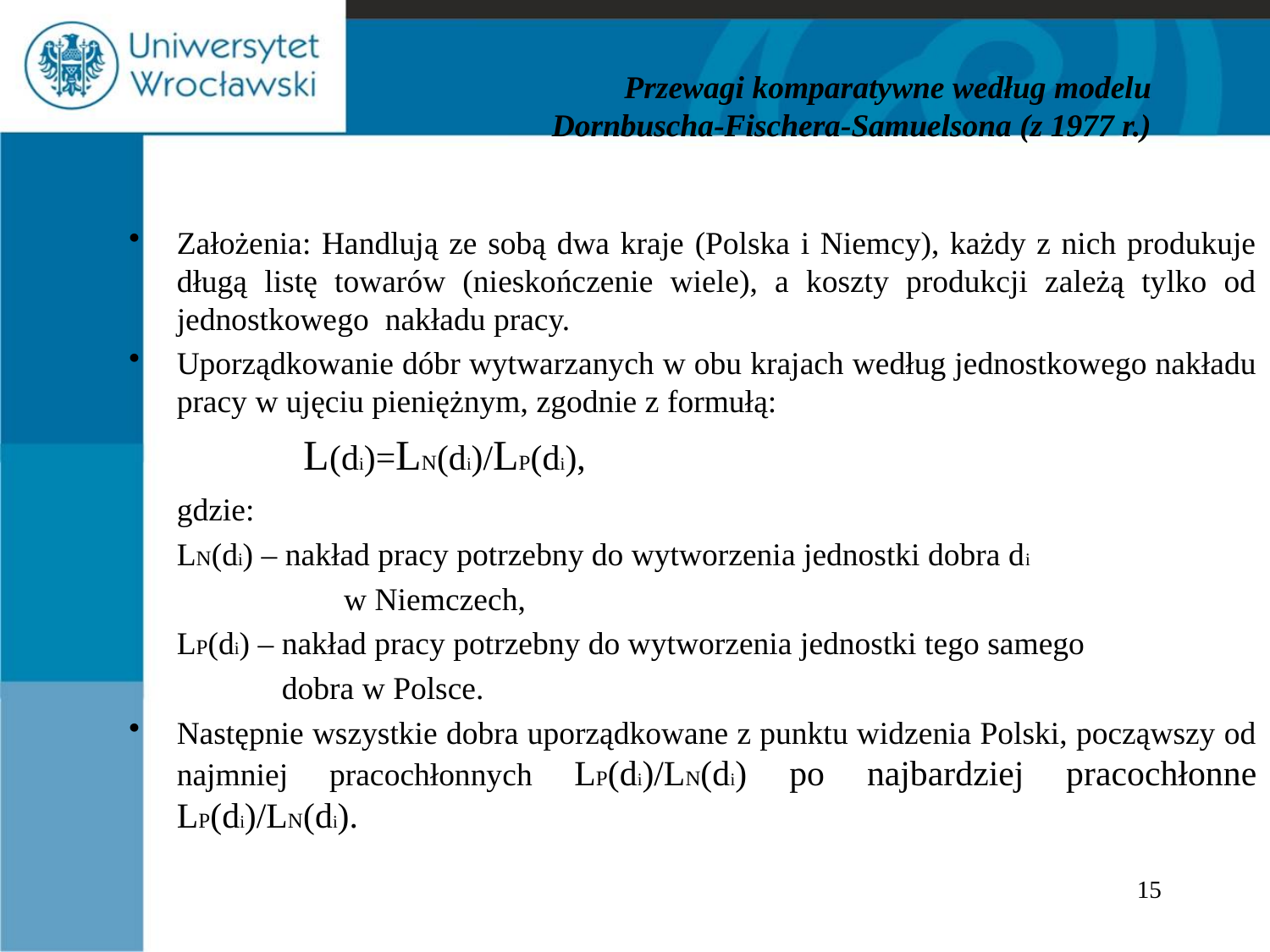

# Przewagi komparatywne według modelu Dornbuscha-Fischera-Samuelsona (z 1977 r.)
Założenia: Handlują ze sobą dwa kraje (Polska i Niemcy), każdy z nich produkuje długą listę towarów (nieskończenie wiele), a koszty produkcji zależą tylko od jednostkowego  nakładu pracy.
Uporządkowanie dóbr wytwarzanych w obu krajach według jednostkowego nakładu pracy w ujęciu pieniężnym, zgodnie z formułą:
		L(di)=LN(di)/LP(di),
	gdzie:
	LN(di) – nakład pracy potrzebny do wytworzenia jednostki dobra di
		     w Niemczech,
	LP(di) – nakład pracy potrzebny do wytworzenia jednostki tego samego
                   dobra w Polsce.
Następnie wszystkie dobra uporządkowane z punktu widzenia Polski, począwszy od najmniej pracochłonnych LP(di)/LN(di) po najbardziej pracochłonne LP(di)/LN(di).

15